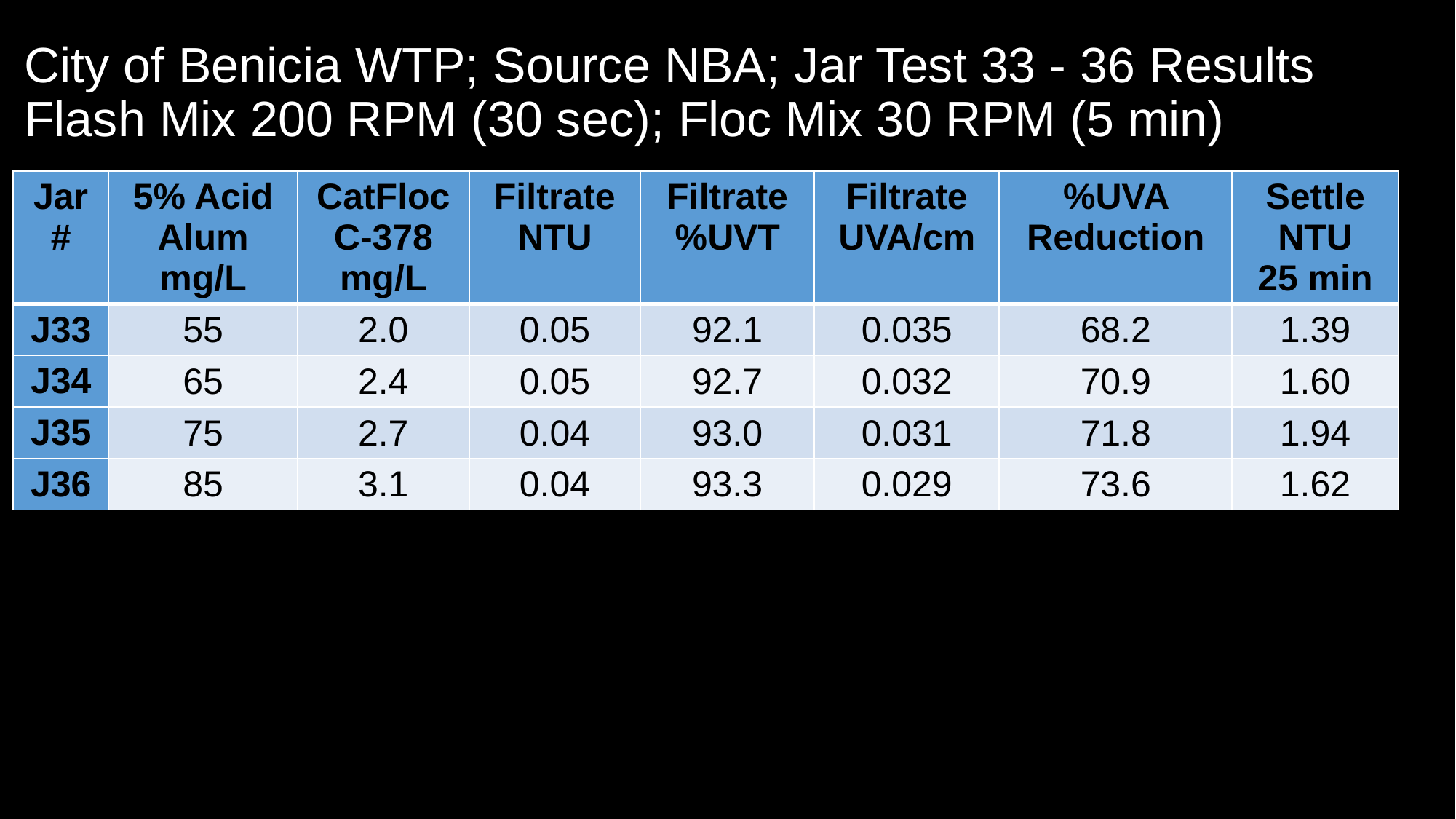

# City of Benicia WTP; Source NBA; Jar Test 33 - 36 Results Flash Mix 200 RPM (30 sec); Floc Mix 30 RPM (5 min)
| Jar# | 5% Acid Alum mg/L | CatFloc C-378 mg/L | Filtrate NTU | Filtrate %UVT | Filtrate UVA/cm | %UVA Reduction | Settle NTU 25 min |
| --- | --- | --- | --- | --- | --- | --- | --- |
| J33 | 55 | 2.0 | 0.05 | 92.1 | 0.035 | 68.2 | 1.39 |
| J34 | 65 | 2.4 | 0.05 | 92.7 | 0.032 | 70.9 | 1.60 |
| J35 | 75 | 2.7 | 0.04 | 93.0 | 0.031 | 71.8 | 1.94 |
| J36 | 85 | 3.1 | 0.04 | 93.3 | 0.029 | 73.6 | 1.62 |